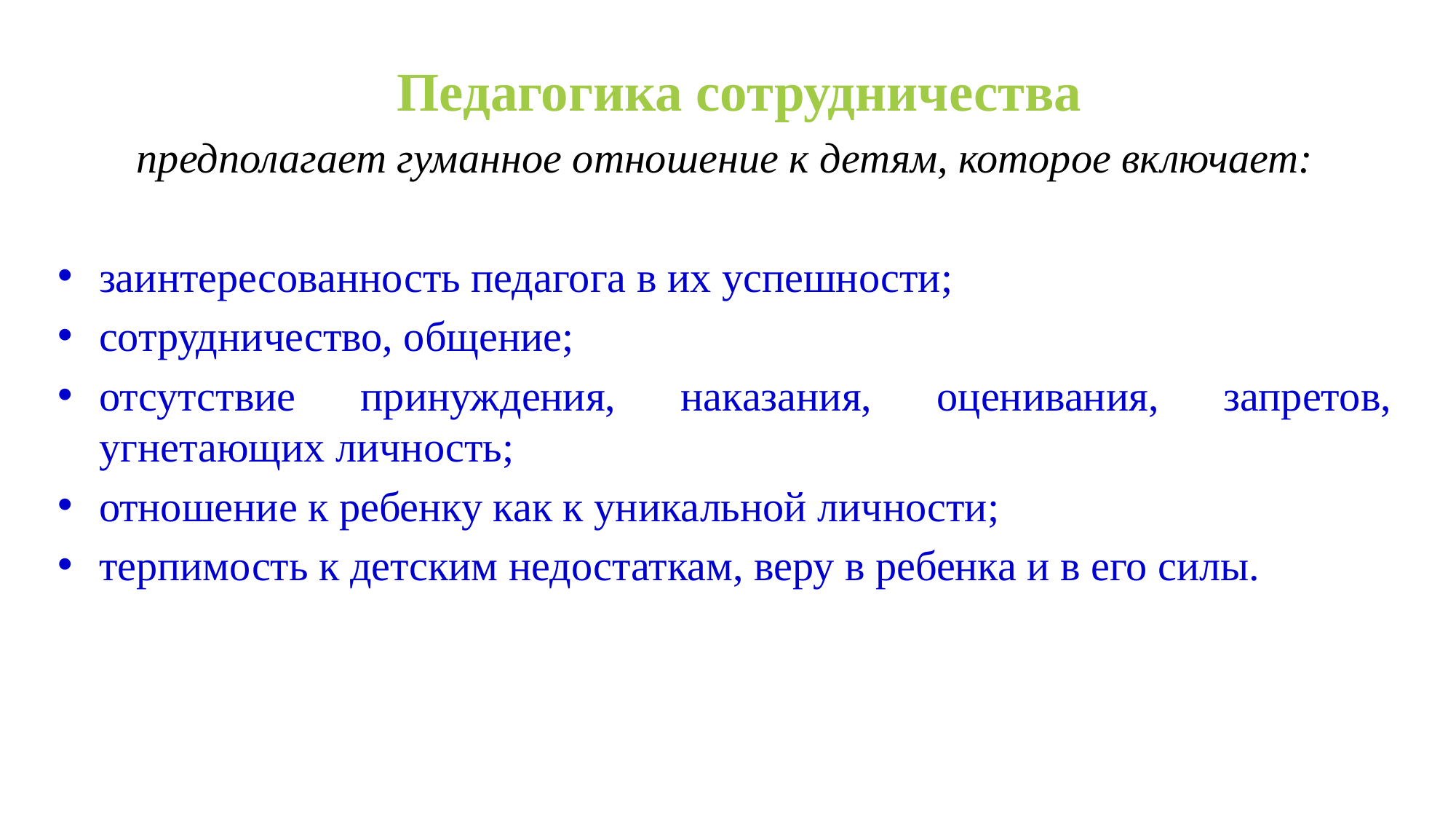

Педагогика сотрудничества
предполагает гуманное отношение к детям, которое включает:

заинтересованность педагога в их успешности;
сотрудничество, общение;
отсутствие принуждения, наказания, оценивания, запретов, угнетающих личность;
отношение к ребенку как к уникальной личности;
терпимость к детским недостаткам, веру в ребенка и в его силы.